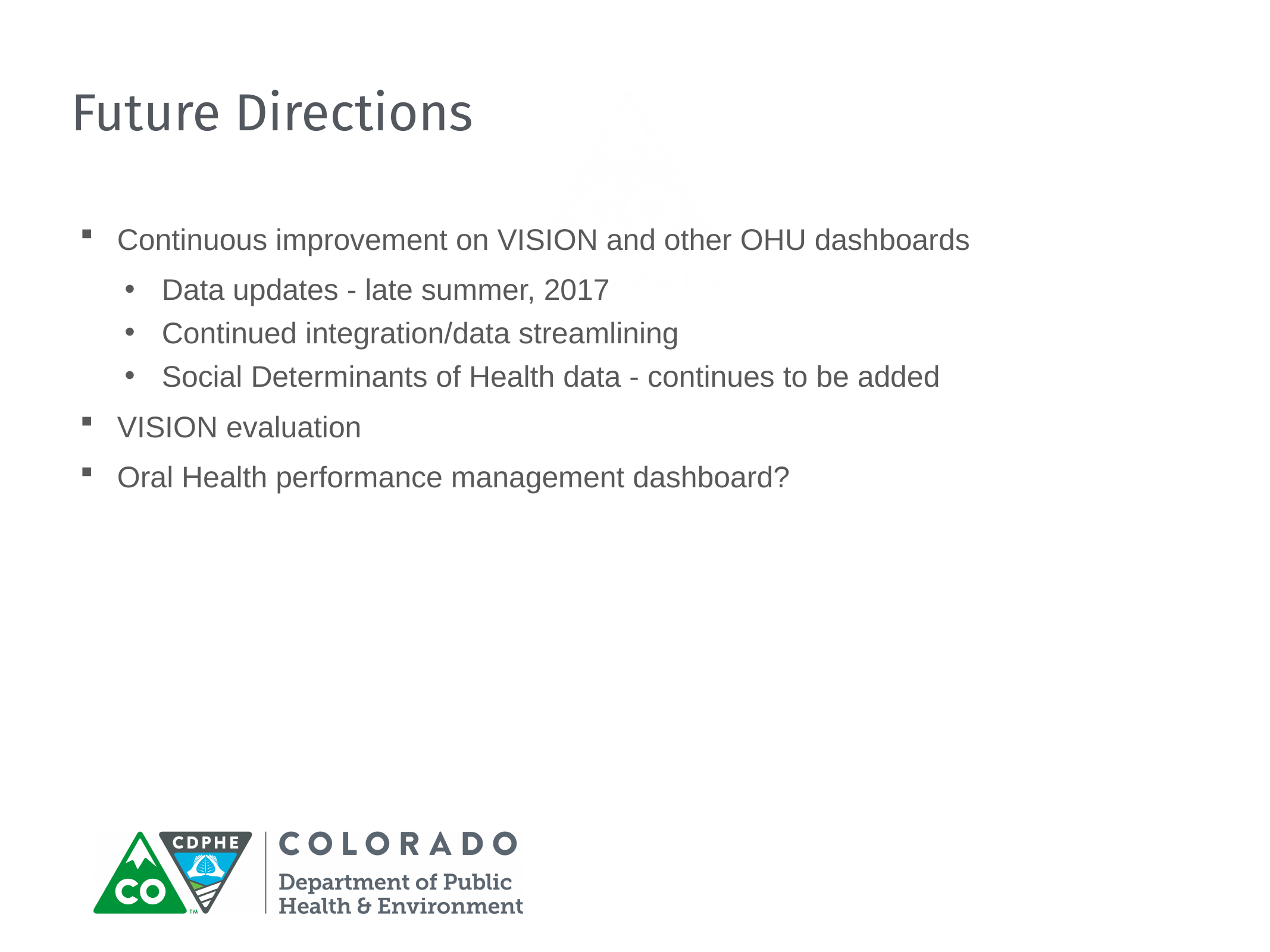

# Future Directions
Continuous improvement on VISION and other OHU dashboards
Data updates - late summer, 2017
Continued integration/data streamlining
Social Determinants of Health data - continues to be added
VISION evaluation
Oral Health performance management dashboard?